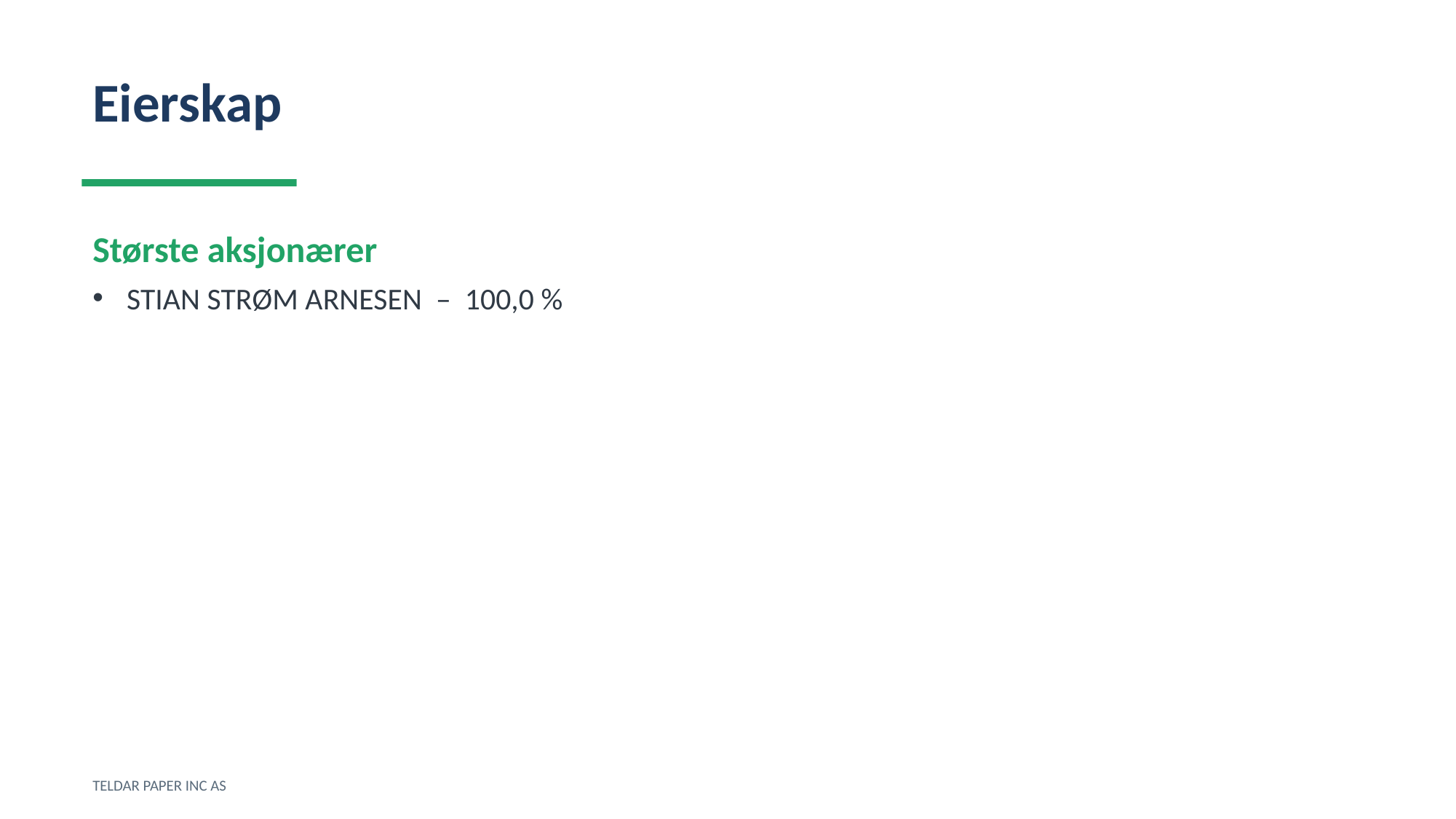

Eierskap

Største aksjonærer
STIAN STRØM ARNESEN  –  100,0 %
TELDAR PAPER INC AS